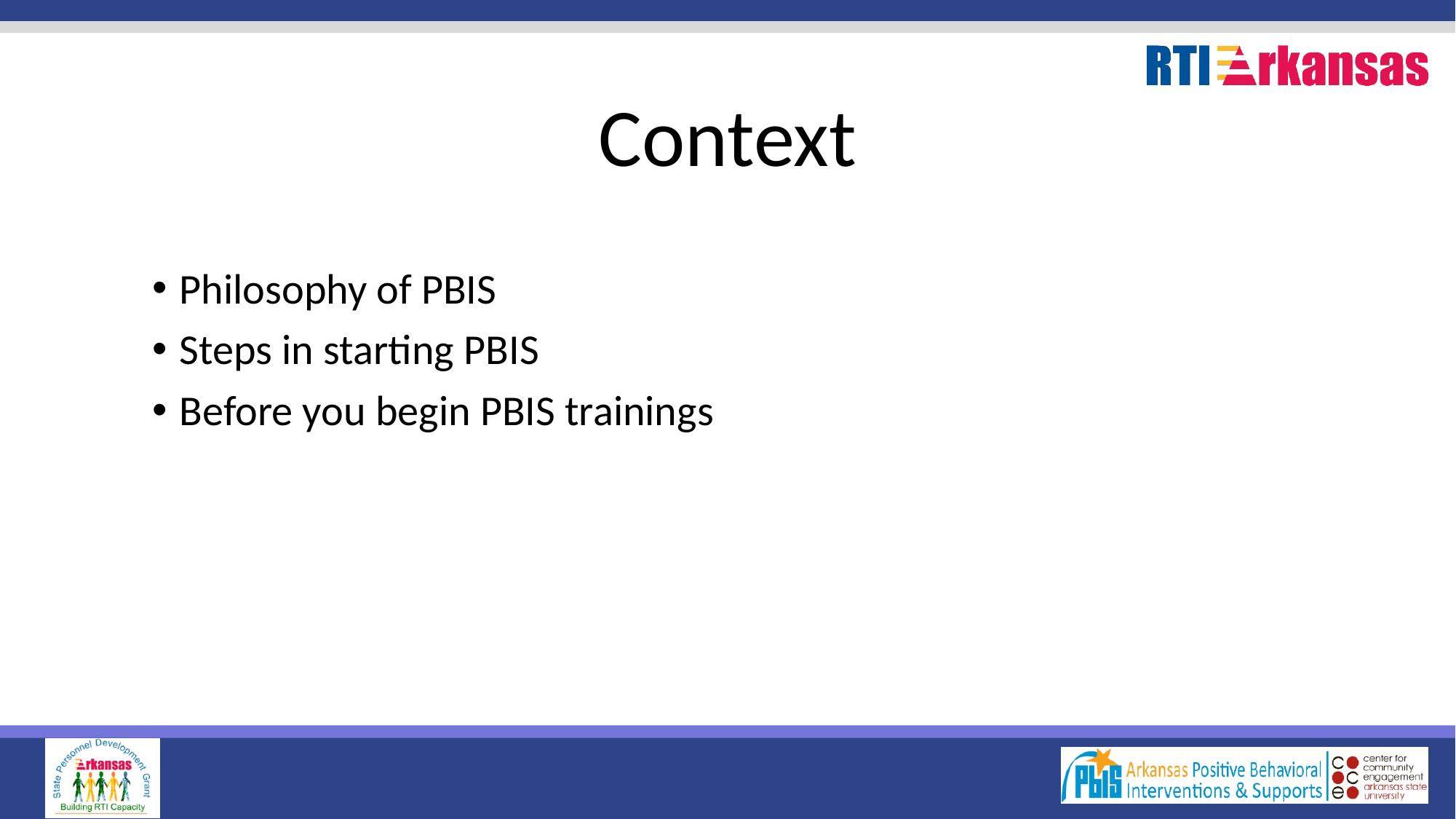

# Context
Philosophy of PBIS
Steps in starting PBIS
Before you begin PBIS trainings